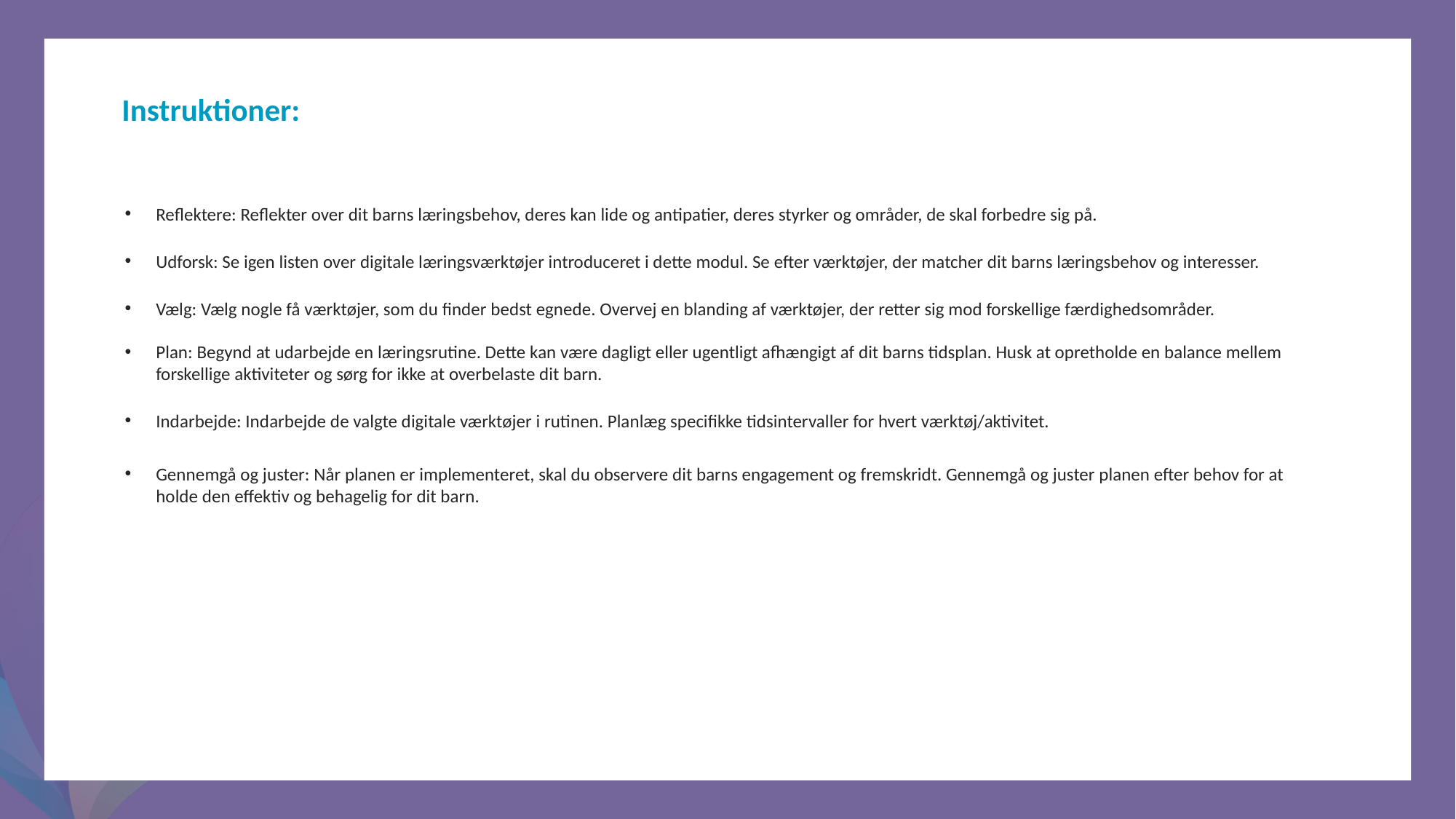

Instruktioner:
Reflektere: Reflekter over dit barns læringsbehov, deres kan lide og antipatier, deres styrker og områder, de skal forbedre sig på.

Udforsk: Se igen listen over digitale læringsværktøjer introduceret i dette modul. Se efter værktøjer, der matcher dit barns læringsbehov og interesser.

Vælg: Vælg nogle få værktøjer, som du finder bedst egnede. Overvej en blanding af værktøjer, der retter sig mod forskellige færdighedsområder.

Plan: Begynd at udarbejde en læringsrutine. Dette kan være dagligt eller ugentligt afhængigt af dit barns tidsplan. Husk at opretholde en balance mellem forskellige aktiviteter og sørg for ikke at overbelaste dit barn.

Indarbejde: Indarbejde de valgte digitale værktøjer i rutinen. Planlæg specifikke tidsintervaller for hvert værktøj/aktivitet.

Gennemgå og juster: Når planen er implementeret, skal du observere dit barns engagement og fremskridt. Gennemgå og juster planen efter behov for at holde den effektiv og behagelig for dit barn.